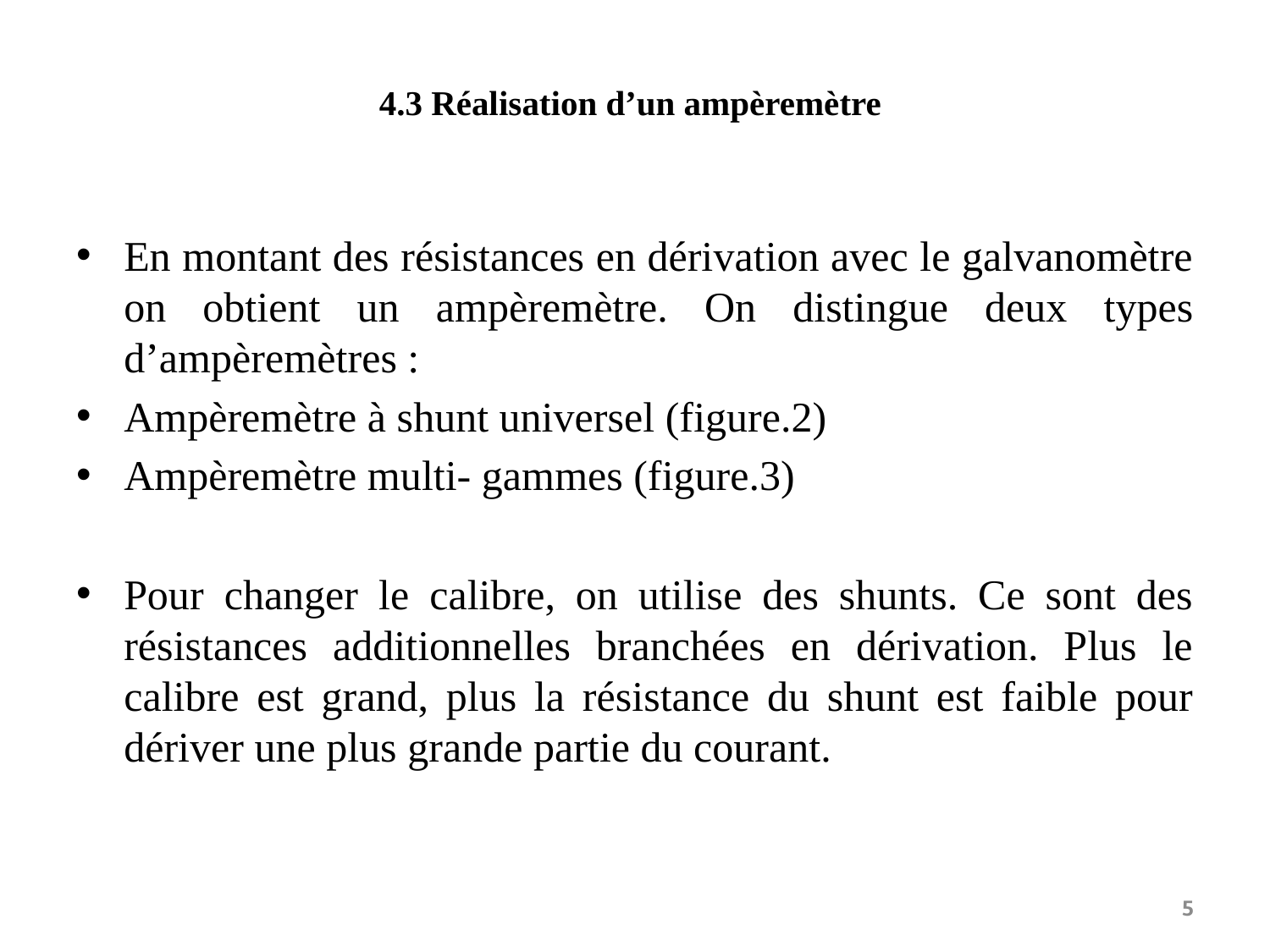

# 4.3 Réalisation d’un ampèremètre
En montant des résistances en dérivation avec le galvanomètre on obtient un ampèremètre. On distingue deux types d’ampèremètres :
Ampèremètre à shunt universel (figure.2)
Ampèremètre multi- gammes (figure.3)

Pour changer le calibre, on utilise des shunts. Ce sont des résistances additionnelles branchées en dérivation. Plus le calibre est grand, plus la résistance du shunt est faible pour dériver une plus grande partie du courant.
5